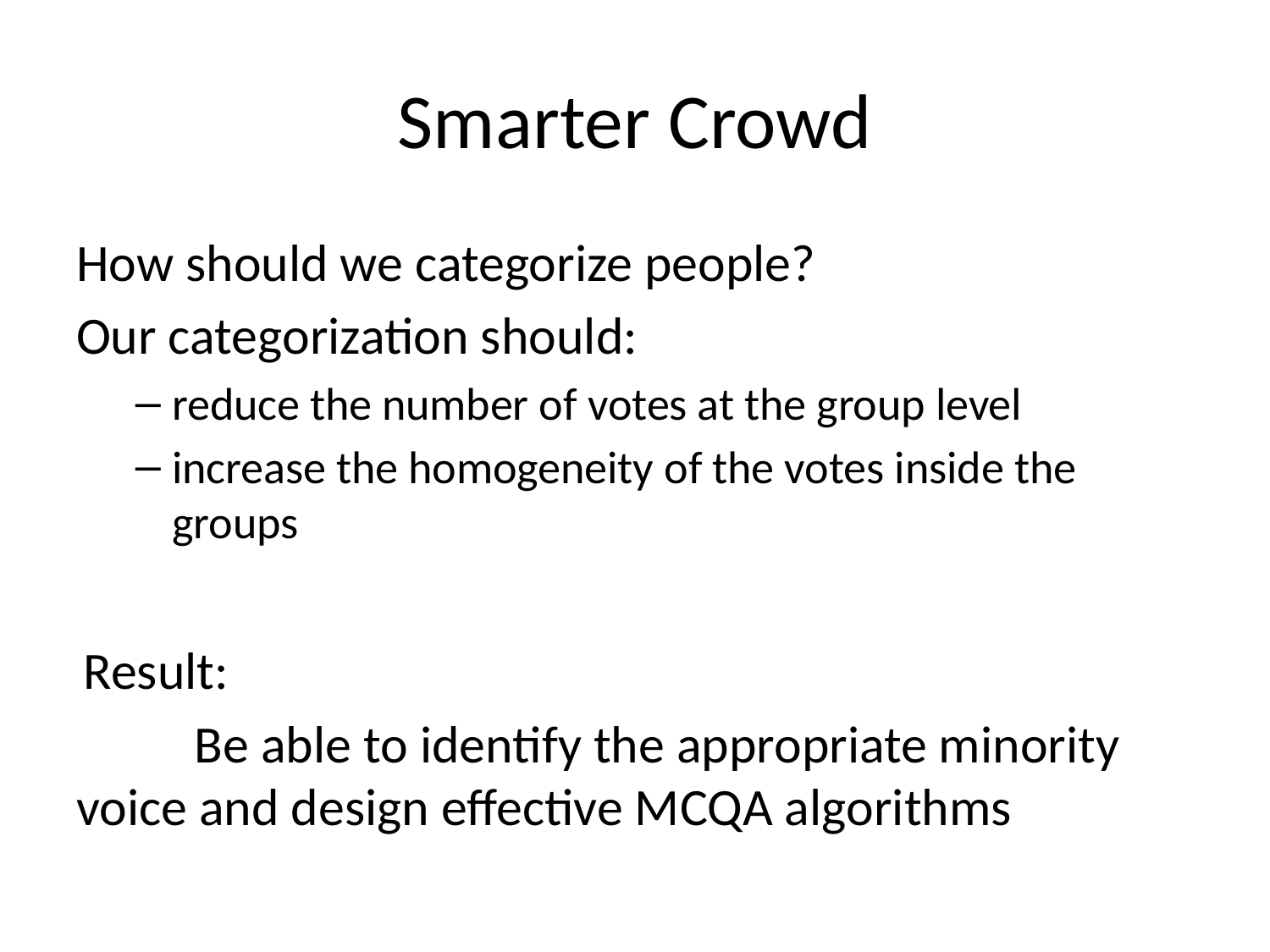

# Smarter Crowd
How should we categorize people?
Our categorization should:
reduce the number of votes at the group level
increase the homogeneity of the votes inside the groups

Result:
	Be able to identify the appropriate minority voice and design effective MCQA algorithms